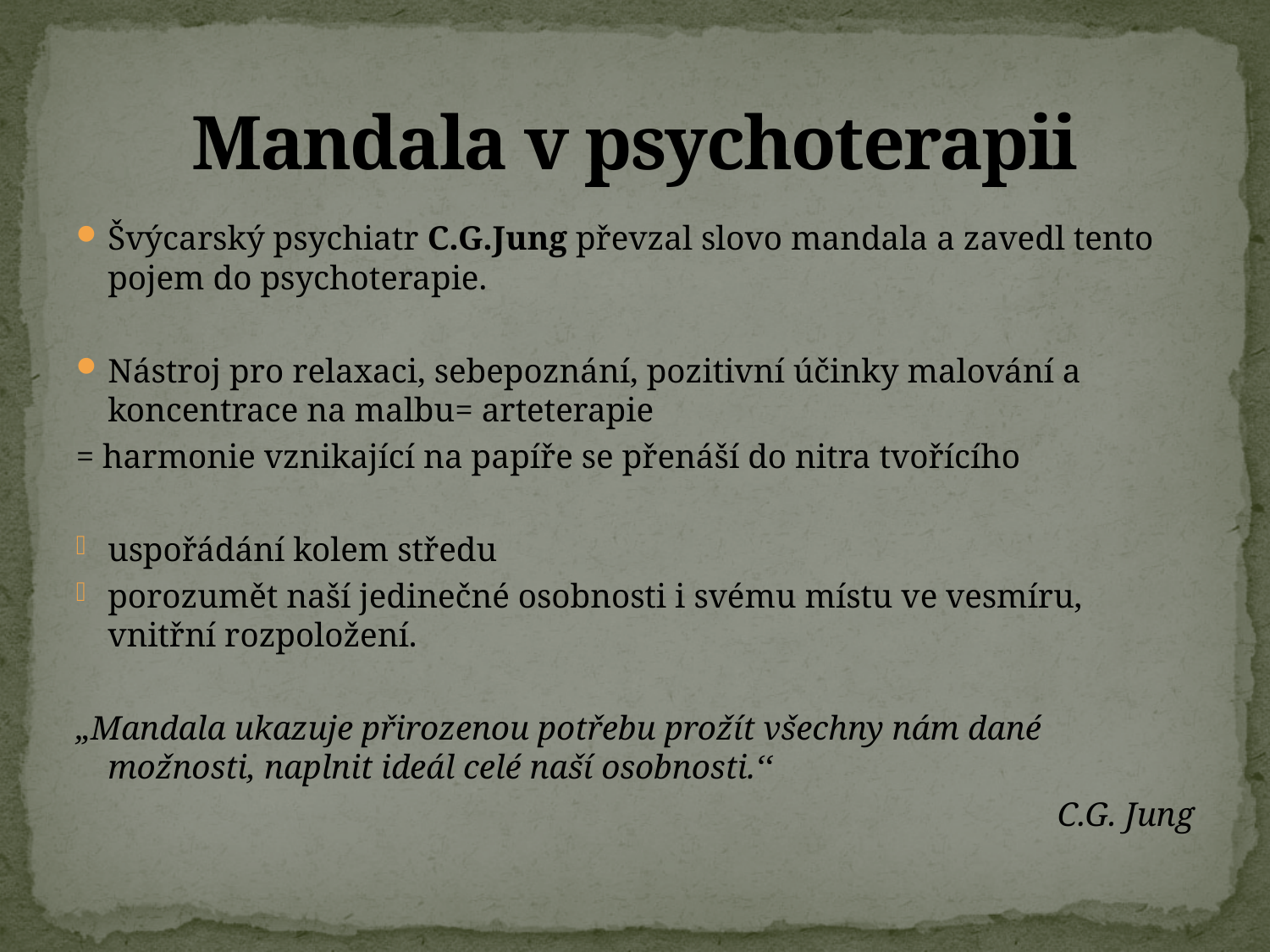

# Mandala v psychoterapii
Švýcarský psychiatr C.G.Jung převzal slovo mandala a zavedl tento pojem do psychoterapie.

Nástroj pro relaxaci, sebepoznání, pozitivní účinky malování a koncentrace na malbu= arteterapie
= harmonie vznikající na papíře se přenáší do nitra tvořícího

uspořádání kolem středu
porozumět naší jedinečné osobnosti i svému místu ve vesmíru, vnitřní rozpoložení.

„Mandala ukazuje přirozenou potřebu prožít všechny nám dané možnosti, naplnit ideál celé naší osobnosti.‘‘
C.G. Jung